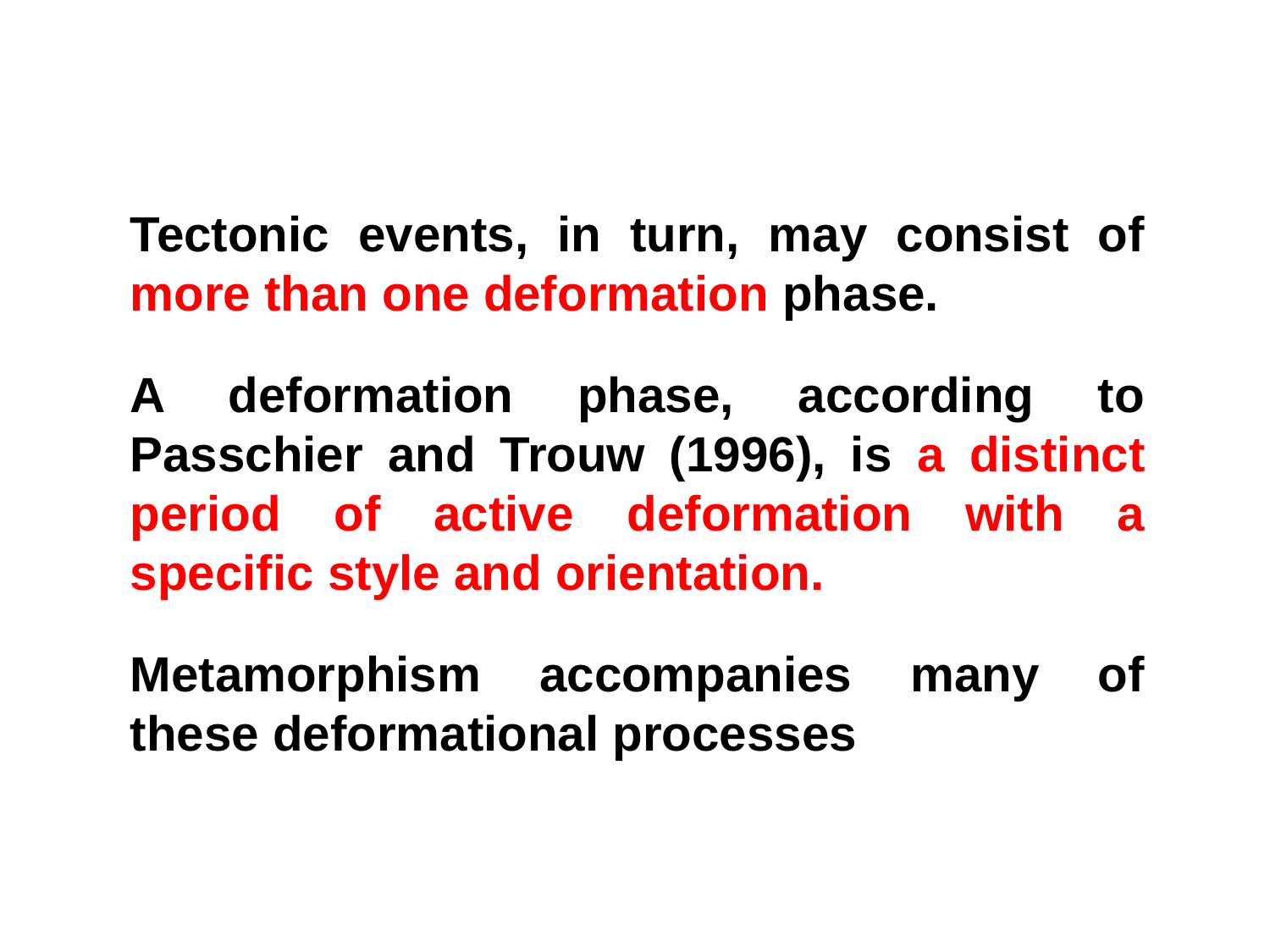

Tectonic events, in turn, may consist of more than one deformation phase.

A deformation phase, according to Passchier and Trouw (1996), is a distinct period of active deformation with a specific style and orientation.

Metamorphism accompanies many of these deformational processes